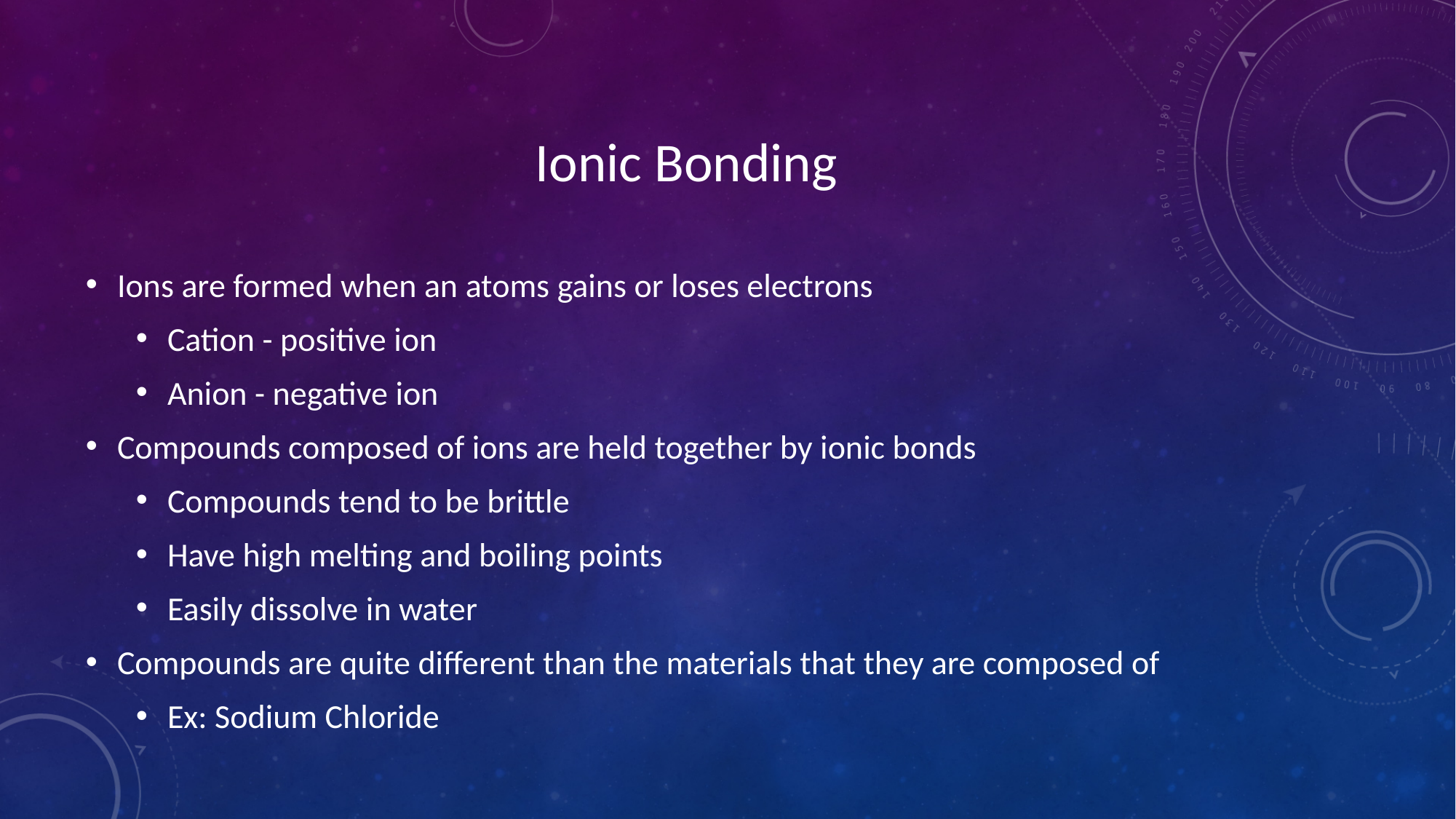

# Ionic Bonding
Ions are formed when an atoms gains or loses electrons
Cation - positive ion
Anion - negative ion
Compounds composed of ions are held together by ionic bonds
Compounds tend to be brittle
Have high melting and boiling points
Easily dissolve in water
Compounds are quite different than the materials that they are composed of
Ex: Sodium Chloride